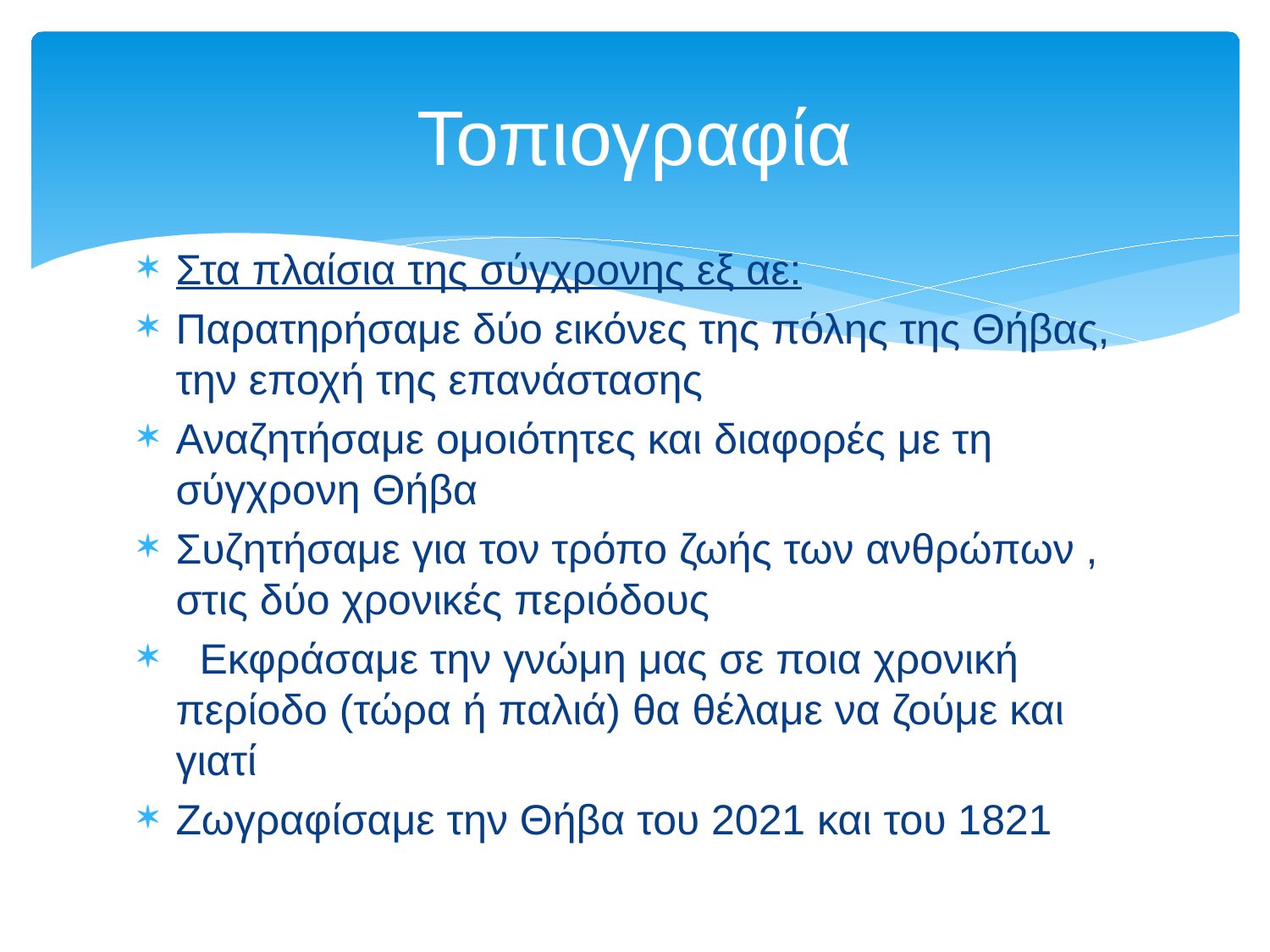

# Τοπιογραφία
Στα πλαίσια της σύγχρονης εξ αε:
Παρατηρήσαμε δύο εικόνες της πόλης της Θήβας, την εποχή της επανάστασης
Αναζητήσαμε ομοιότητες και διαφορές με τη σύγχρονη Θήβα
Συζητήσαμε για τον τρόπο ζωής των ανθρώπων , στις δύο χρονικές περιόδους
  Εκφράσαμε την γνώμη μας σε ποια χρονική περίοδο (τώρα ή παλιά) θα θέλαμε να ζούμε και γιατί
Ζωγραφίσαμε την Θήβα του 2021 και του 1821